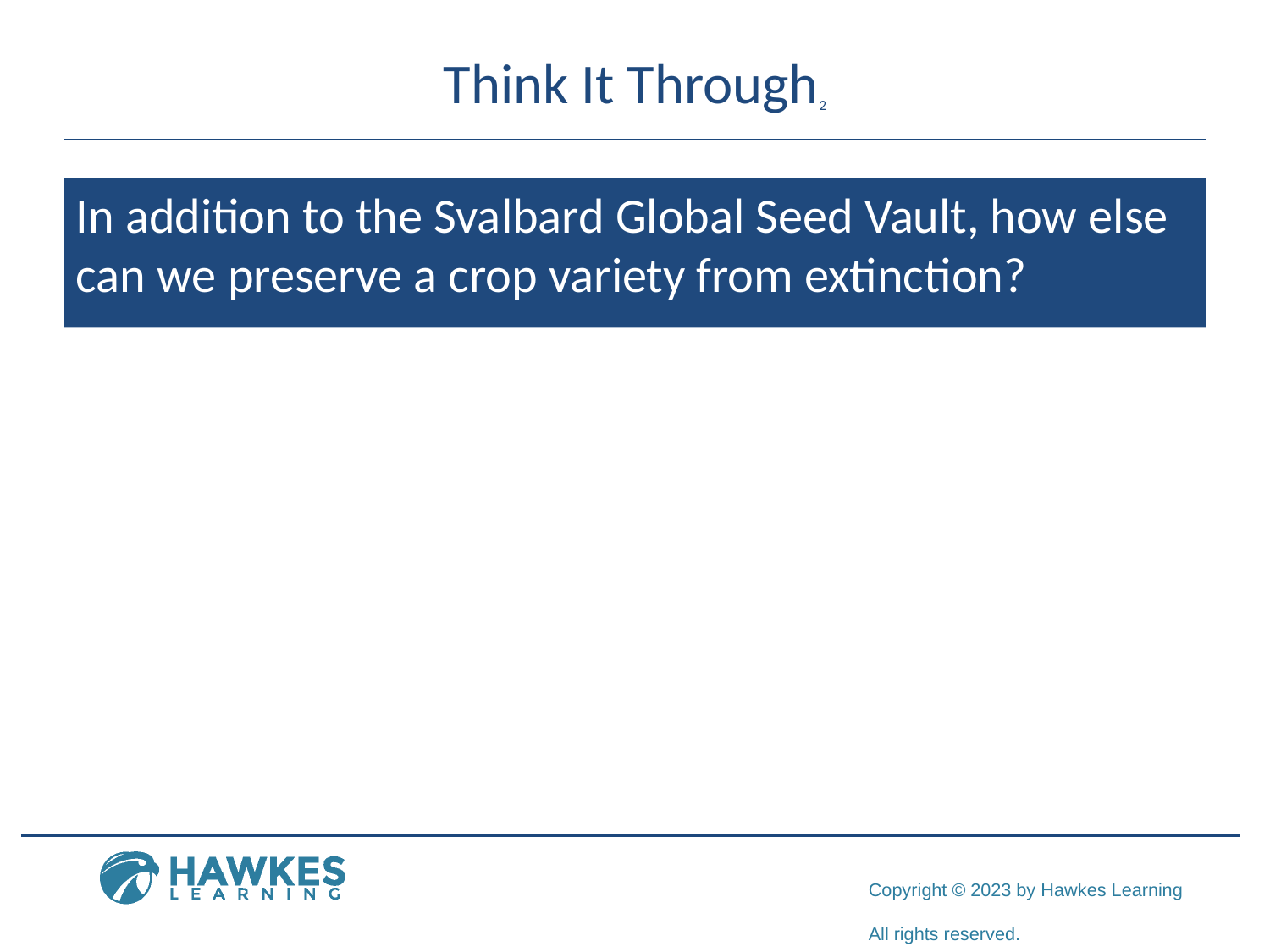

# Think It Through2
In addition to the Svalbard Global Seed Vault, how else can we preserve a crop variety from extinction?